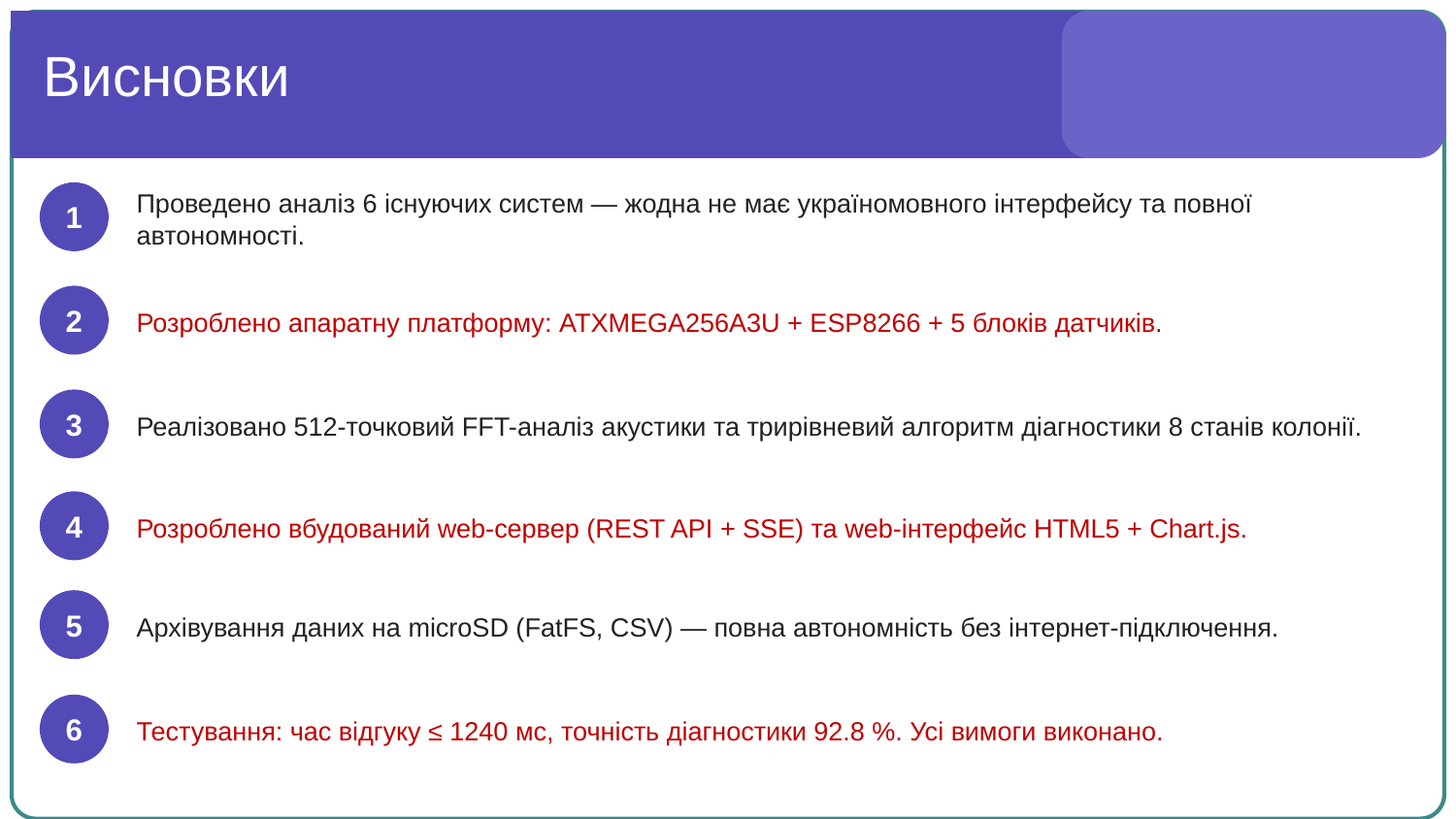

Висновки
Проведено аналіз 6 існуючих систем — жодна не має україномовного інтерфейсу та повної автономності.

1
Розроблено апаратну платформу: ATXMEGA256A3U + ESP8266 + 5 блоків датчиків.

2
Реалізовано 512-точковий FFT-аналіз акустики та трирівневий алгоритм діагностики 8 станів колонії.

3
Розроблено вбудований web-сервер (REST API + SSE) та web-інтерфейс HTML5 + Chart.js.

4
Архівування даних на microSD (FatFS, CSV) — повна автономність без інтернет-підключення.

5
Тестування: час відгуку ≤ 1240 мс, точність діагностики 92.8 %. Усі вимоги виконано.

6